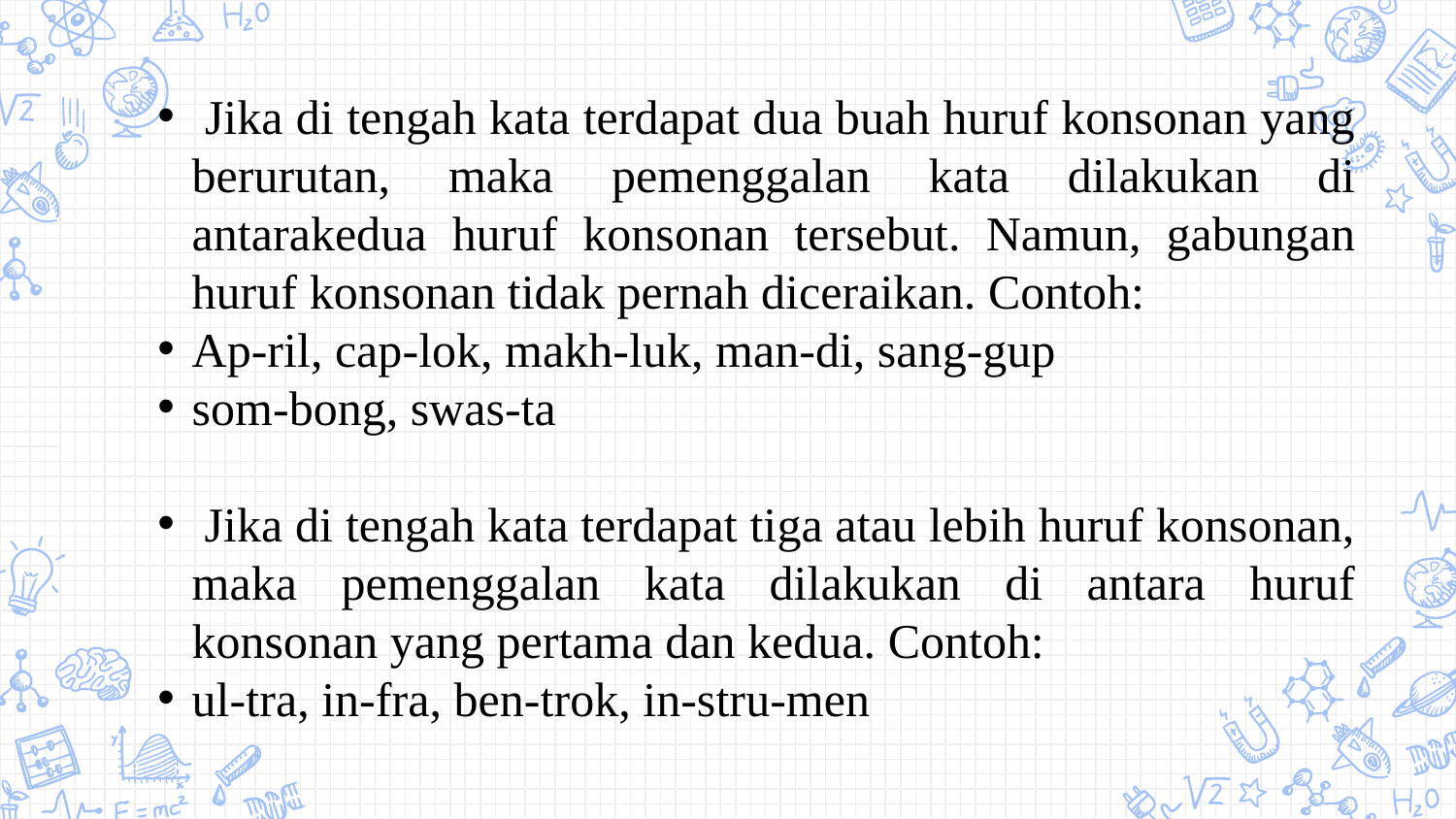

Jika di tengah kata terdapat dua buah huruf konsonan yang berurutan, maka pemenggalan kata dilakukan di antarakedua huruf konsonan tersebut. Namun, gabungan huruf konsonan tidak pernah diceraikan. Contoh:
Ap-ril, cap-lok, makh-luk, man-di, sang-gup
som-bong, swas-ta

 Jika di tengah kata terdapat tiga atau lebih huruf konsonan, maka pemenggalan kata dilakukan di antara huruf konsonan yang pertama dan kedua. Contoh:
ul-tra, in-fra, ben-trok, in-stru-men